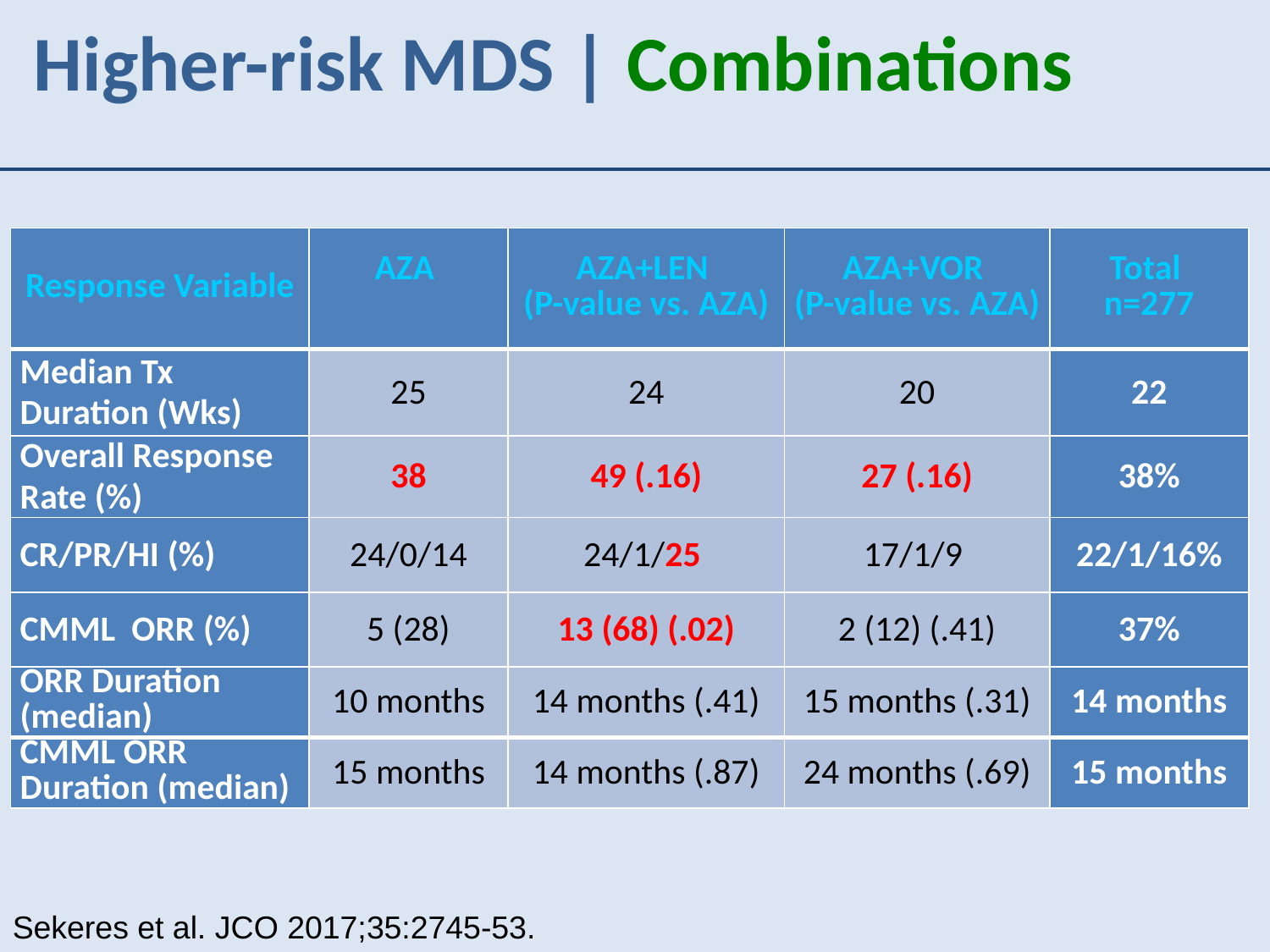

Higher-risk MDS | Combinations
| Response Variable | AZA | AZA+LEN (P-value vs. AZA) | AZA+VOR (P-value vs. AZA) | Total n=277 |
| --- | --- | --- | --- | --- |
| Median Tx Duration (Wks) | 25 | 24 | 20 | 22 |
| Overall Response Rate (%) | 38 | 49 (.16) | 27 (.16) | 38% |
| CR/PR/HI (%) | 24/0/14 | 24/1/25 | 17/1/9 | 22/1/16% |
| CMML ORR (%) | 5 (28) | 13 (68) (.02) | 2 (12) (.41) | 37% |
| ORR Duration (median) | 10 months | 14 months (.41) | 15 months (.31) | 14 months |
| CMML ORR Duration (median) | 15 months | 14 months (.87) | 24 months (.69) | 15 months |
Sekeres et al. JCO 2017;35:2745-53.